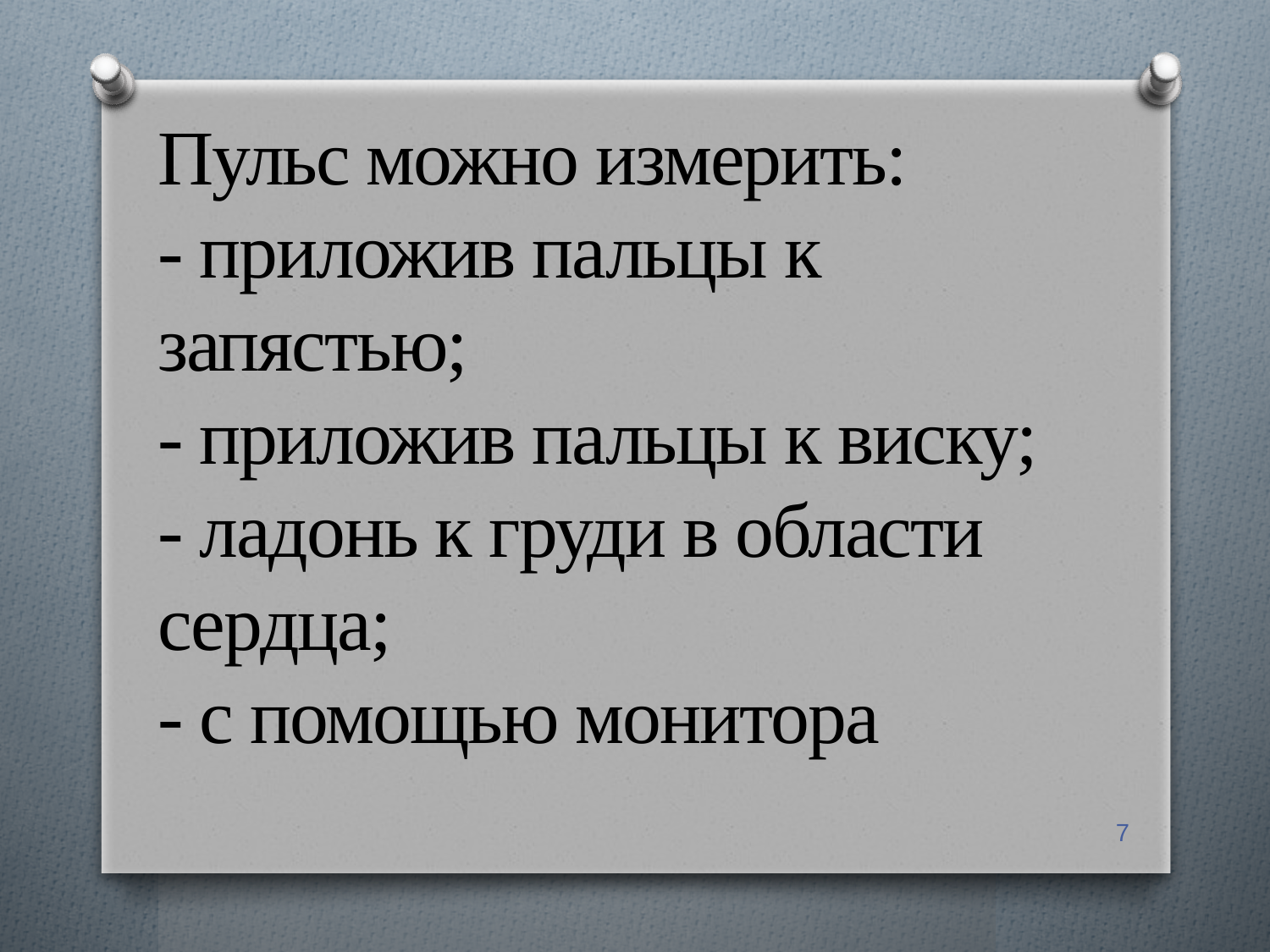

# Пульс можно измерить: - приложив пальцы к запястью; - приложив пальцы к виску; - ладонь к груди в области сердца; - с помощью монитора

7